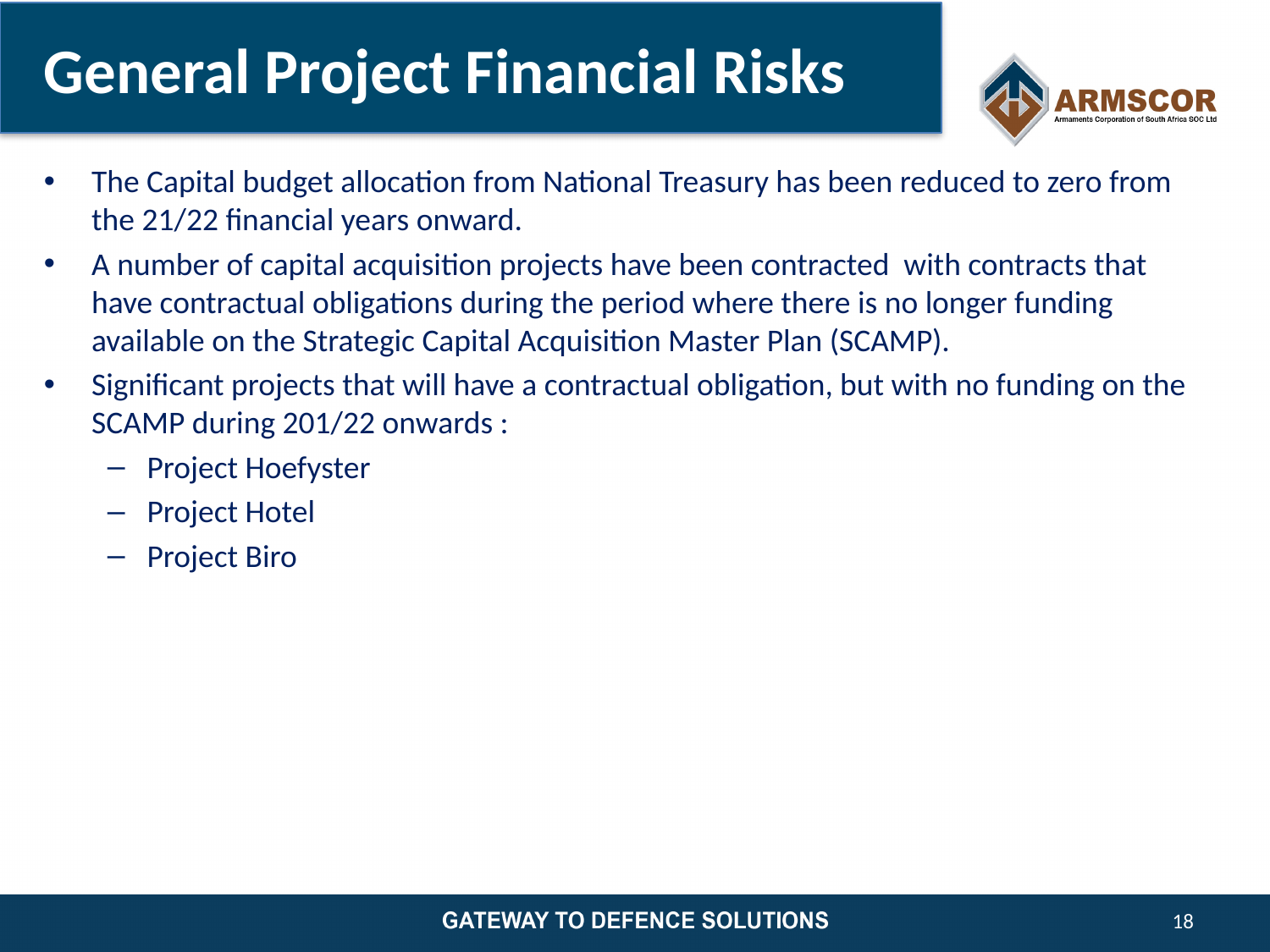

# General Project Financial Risks
The Capital budget allocation from National Treasury has been reduced to zero from the 21/22 financial years onward.
A number of capital acquisition projects have been contracted  with contracts that have contractual obligations during the period where there is no longer funding available on the Strategic Capital Acquisition Master Plan (SCAMP).
Significant projects that will have a contractual obligation, but with no funding on the SCAMP during 201/22 onwards :
Project Hoefyster
Project Hotel
Project Biro

18